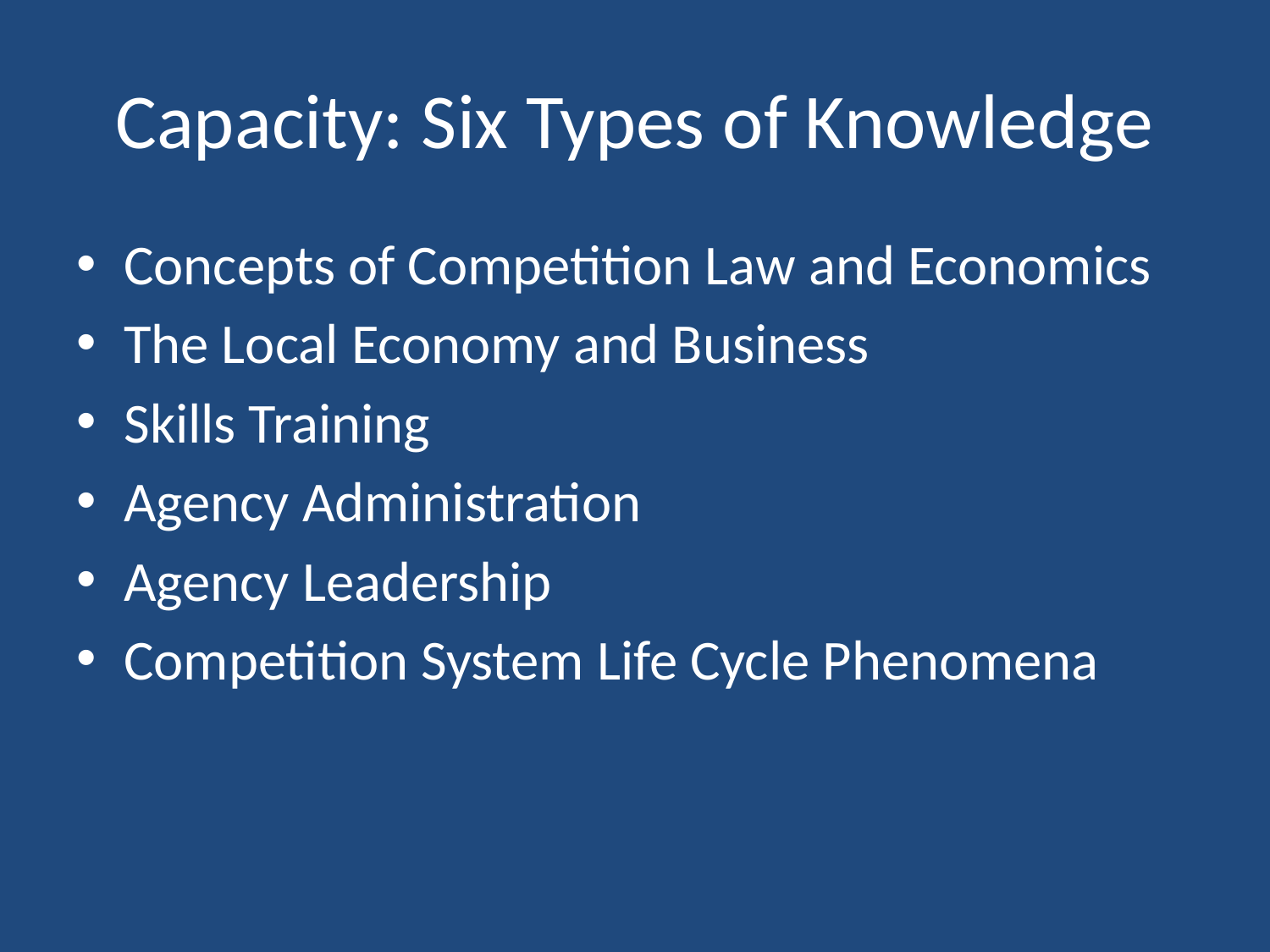

# Capacity: Six Types of Knowledge
Concepts of Competition Law and Economics
The Local Economy and Business
Skills Training
Agency Administration
Agency Leadership
Competition System Life Cycle Phenomena